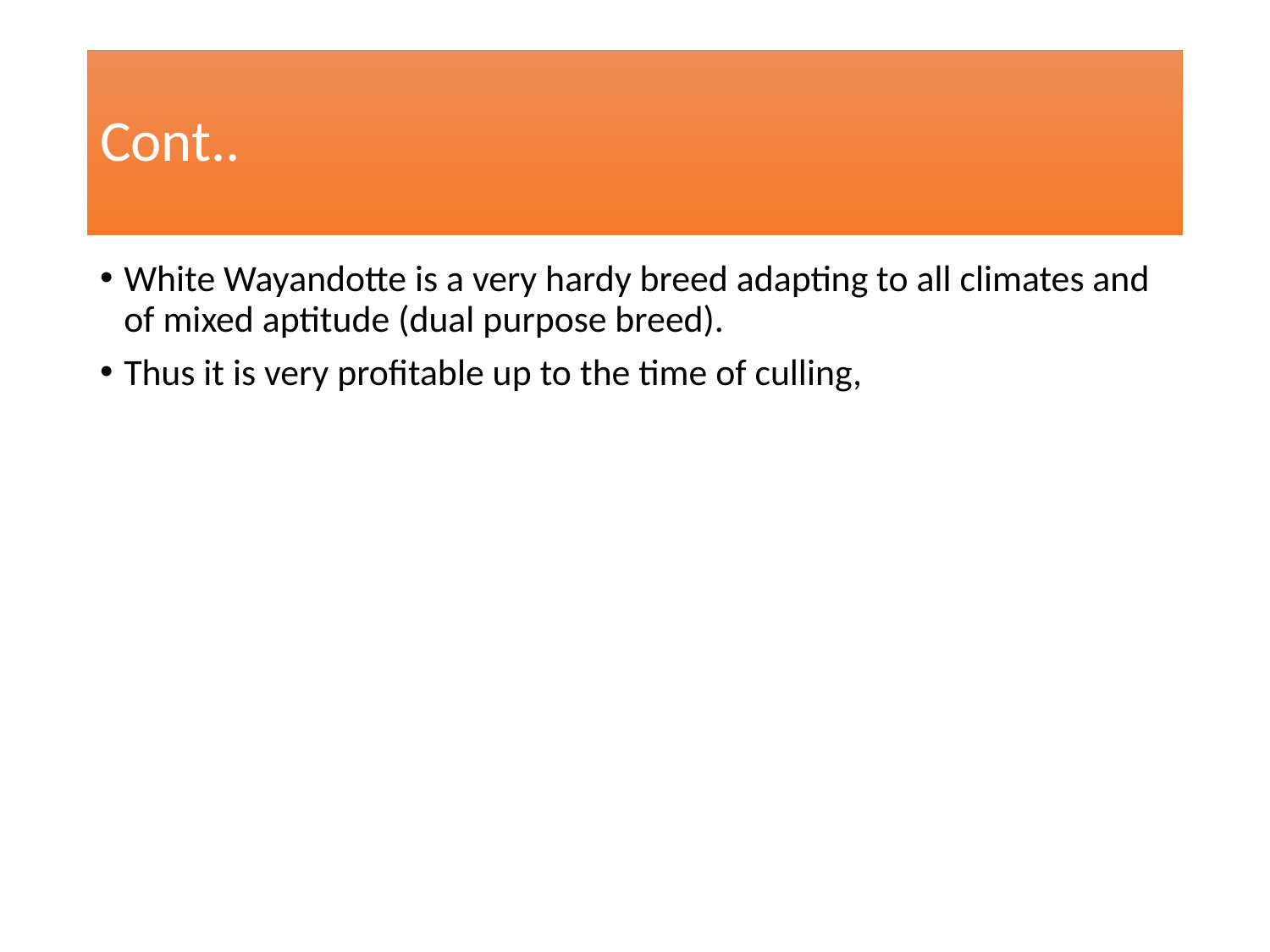

# Cont..
White Wayandotte is a very hardy breed adapting to all climates and of mixed aptitude (dual purpose breed).
Thus it is very profitable up to the time of culling,